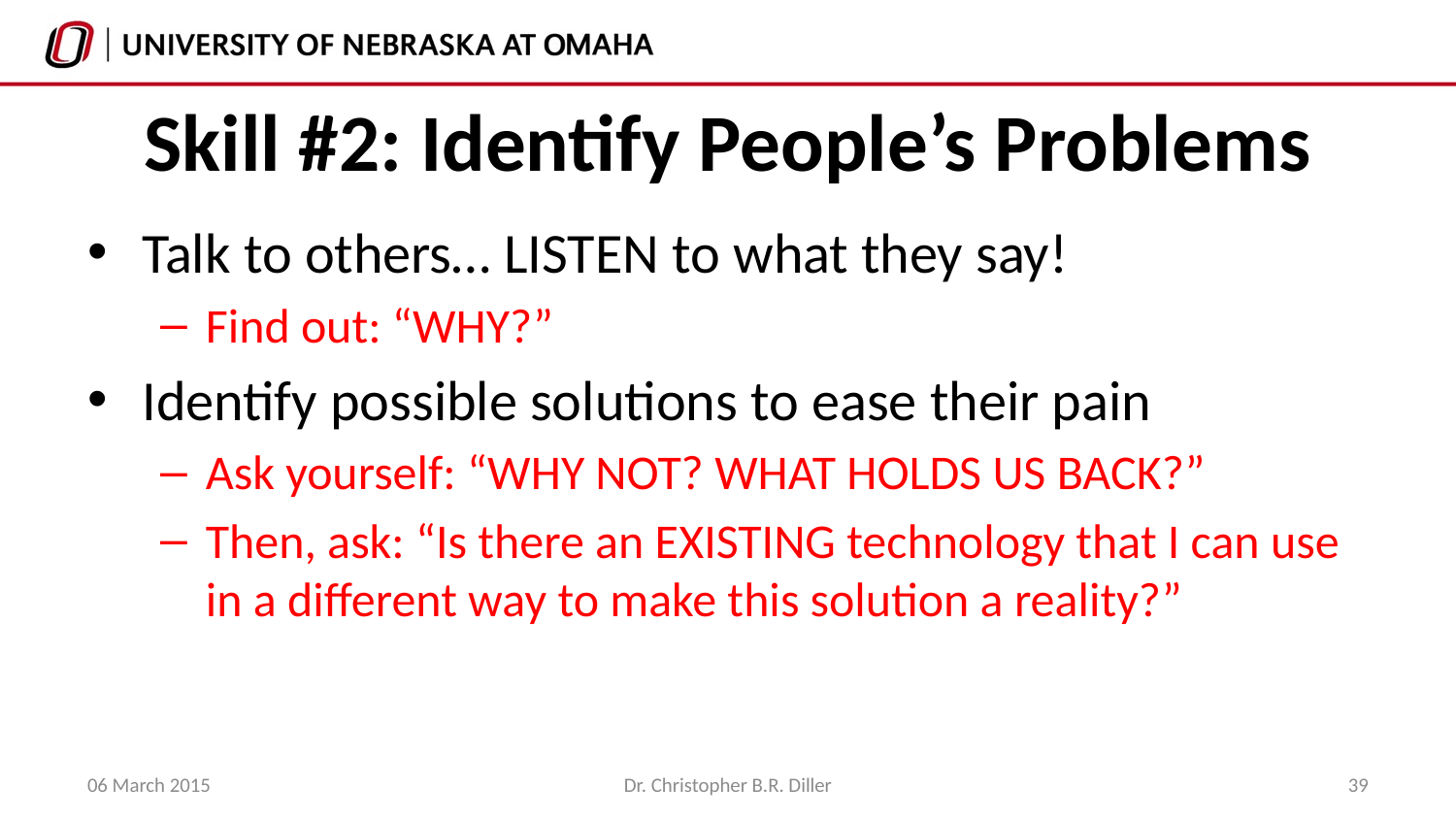

# Skill #2: Identify People’s Problems
Talk to others… LISTEN to what they say!
Find out: “WHY?”
Identify possible solutions to ease their pain
Ask yourself: “WHY NOT? WHAT HOLDS US BACK?”
Then, ask: “Is there an EXISTING technology that I can use in a different way to make this solution a reality?”
06 March 2015
Dr. Christopher B.R. Diller
39